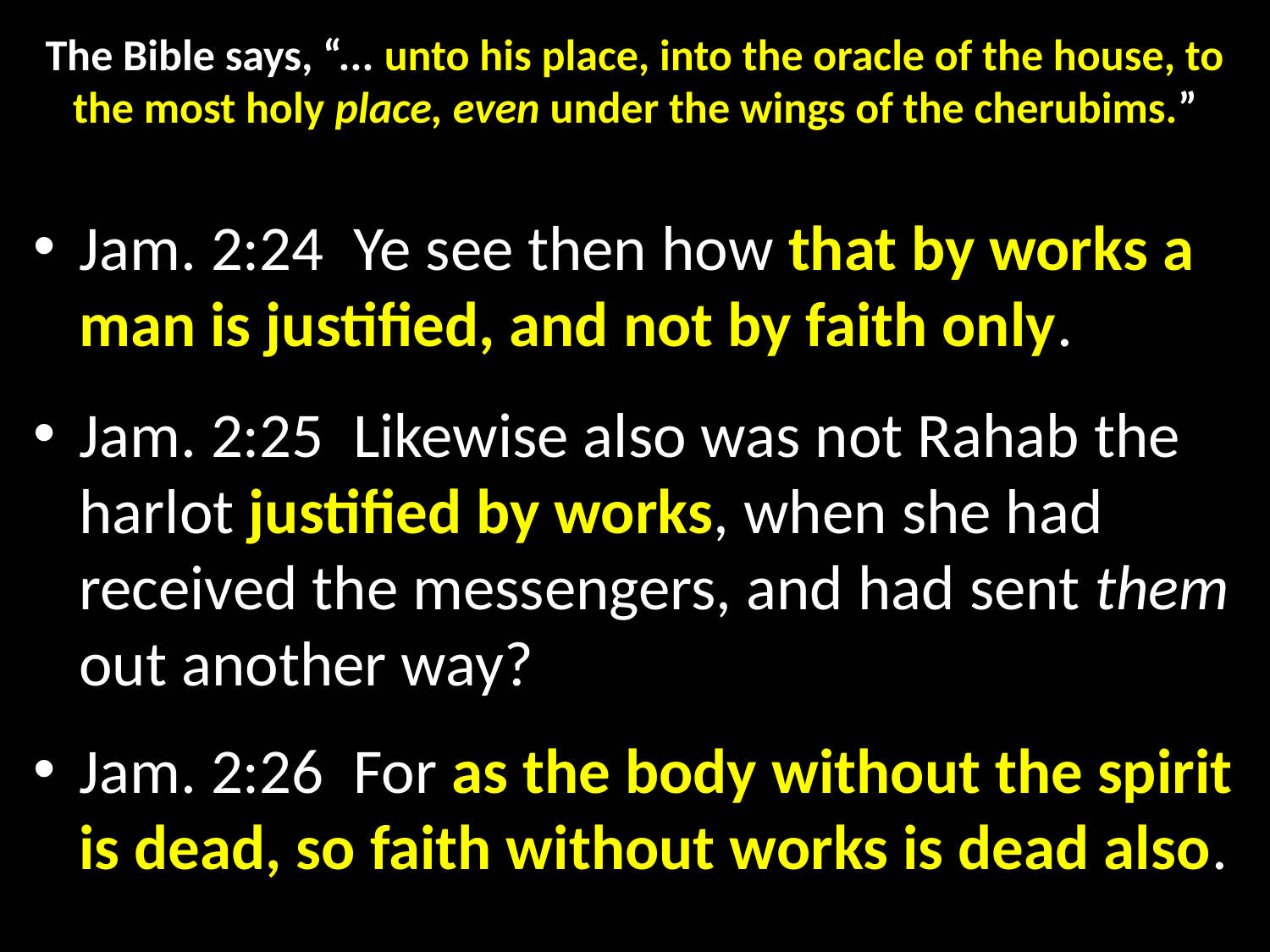

# The Bible says, “... unto his place, into the oracle of the house, to the most holy place, even under the wings of the cherubims.”
Jam. 2:24  Ye see then how that by works a man is justified, and not by faith only.

Jam. 2:25  Likewise also was not Rahab the harlot justified by works, when she had received the messengers, and had sent them out another way?

Jam. 2:26  For as the body without the spirit is dead, so faith without works is dead also.